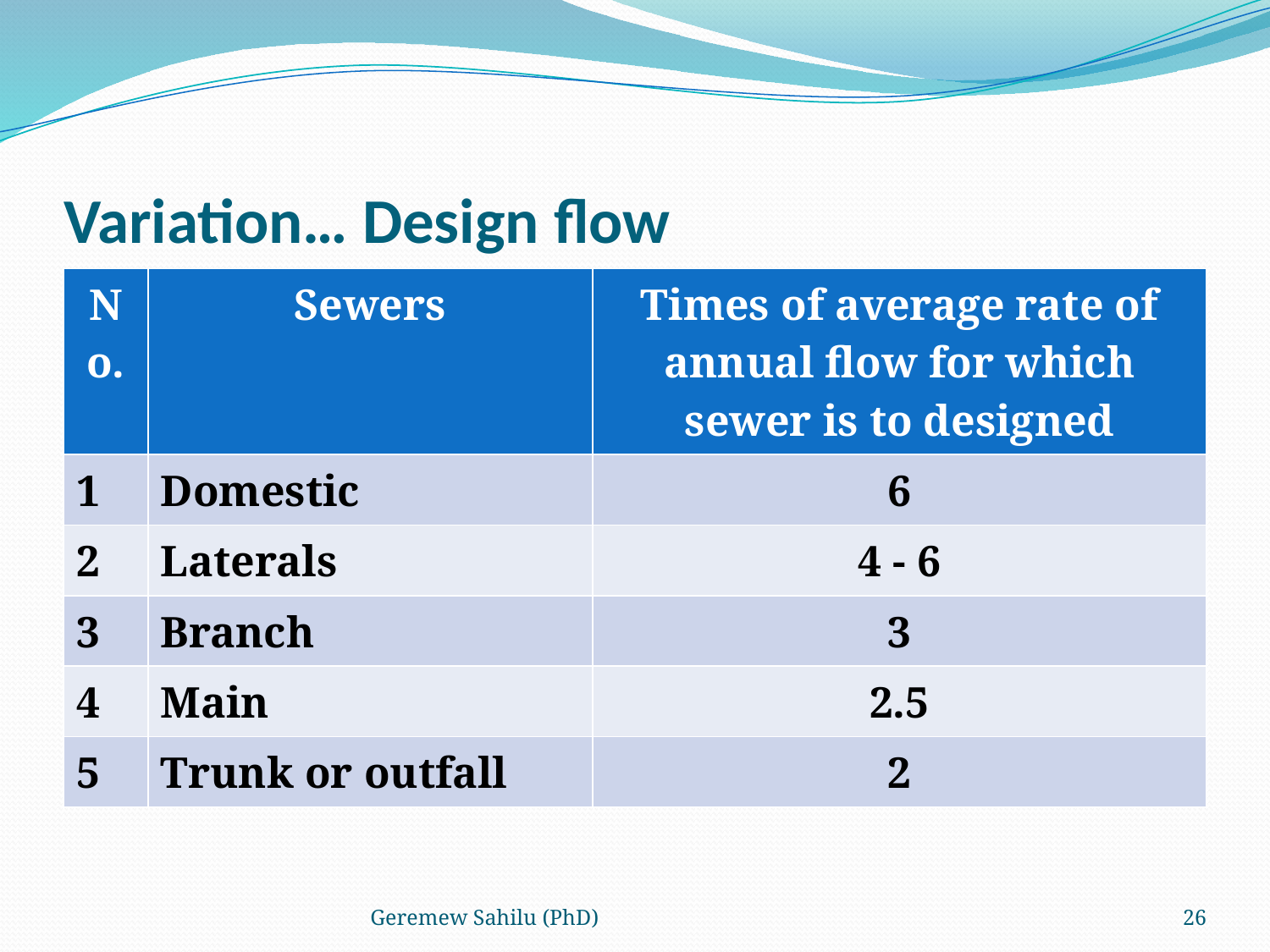

# Variation… Design flow
| No. | Sewers | Times of average rate of annual flow for which sewer is to designed |
| --- | --- | --- |
| 1 | Domestic | 6 |
| 2 | Laterals | 4 - 6 |
| 3 | Branch | 3 |
| 4 | Main | 2.5 |
| 5 | Trunk or outfall | 2 |
Geremew Sahilu (PhD)
26